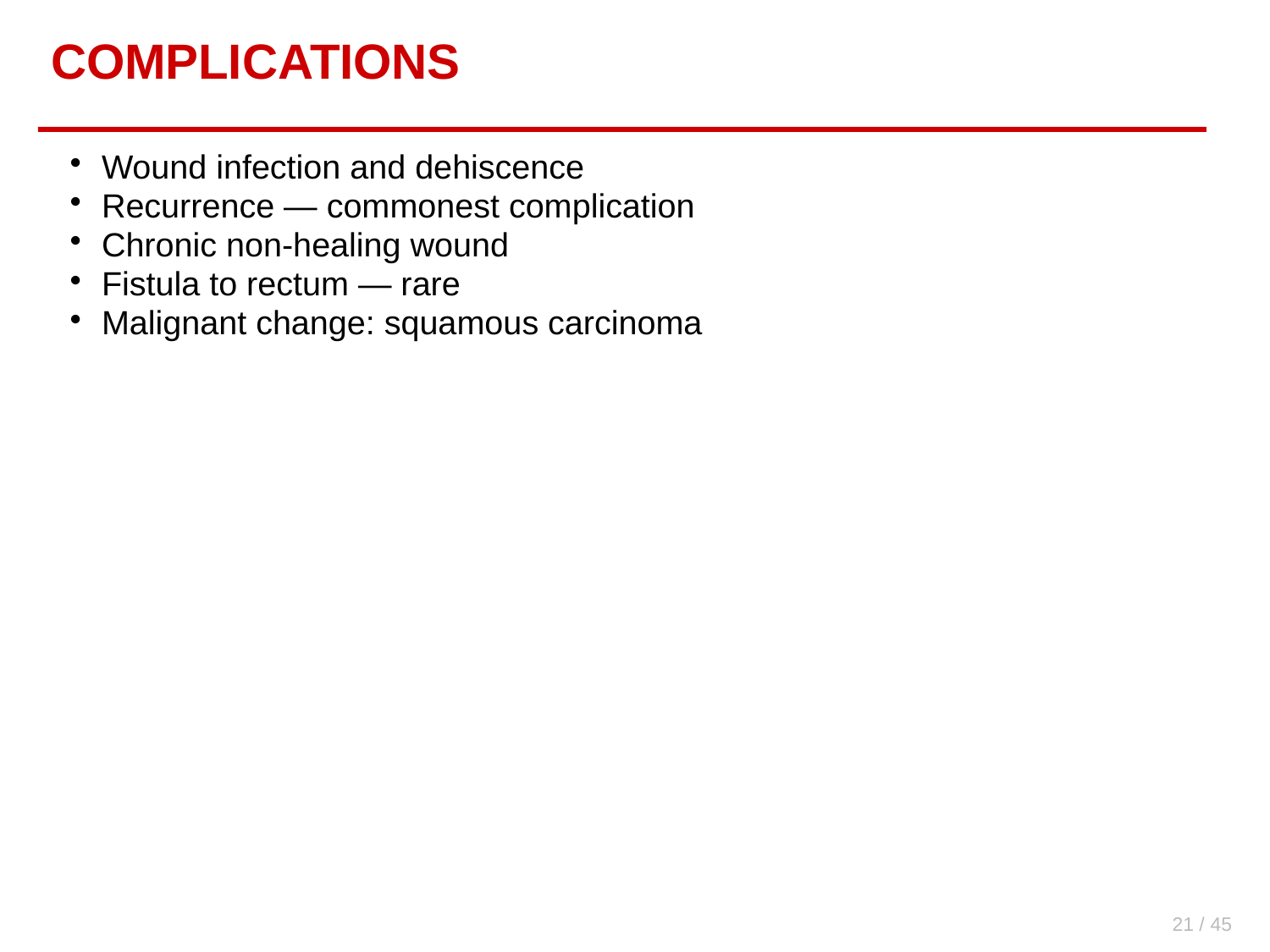

COMPLICATIONS

Wound infection and dehiscence
Recurrence — commonest complication
Chronic non-healing wound
Fistula to rectum — rare
Malignant change: squamous carcinoma
21 / 45